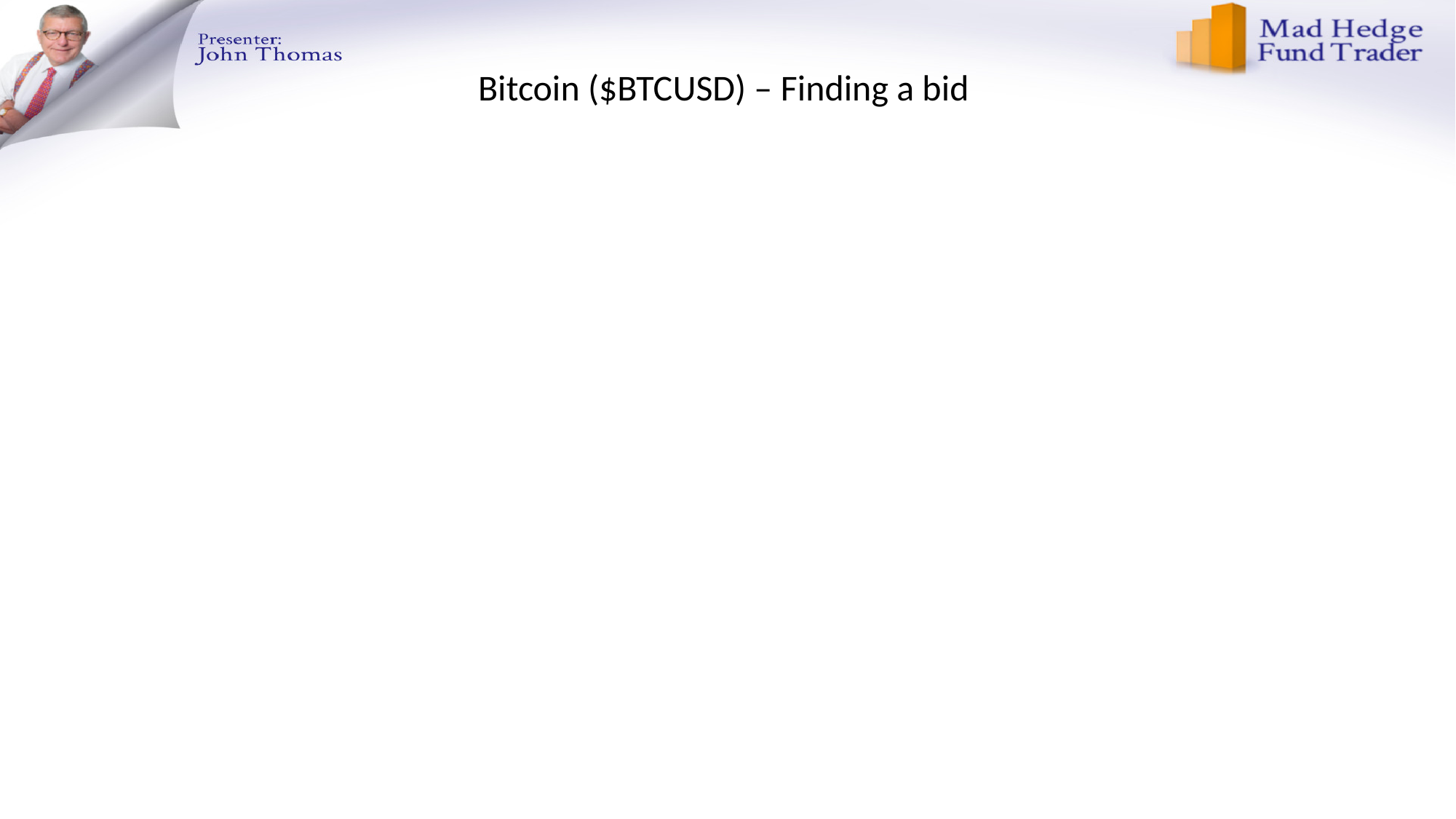

# Bitcoin ($BTCUSD) – Finding a bid